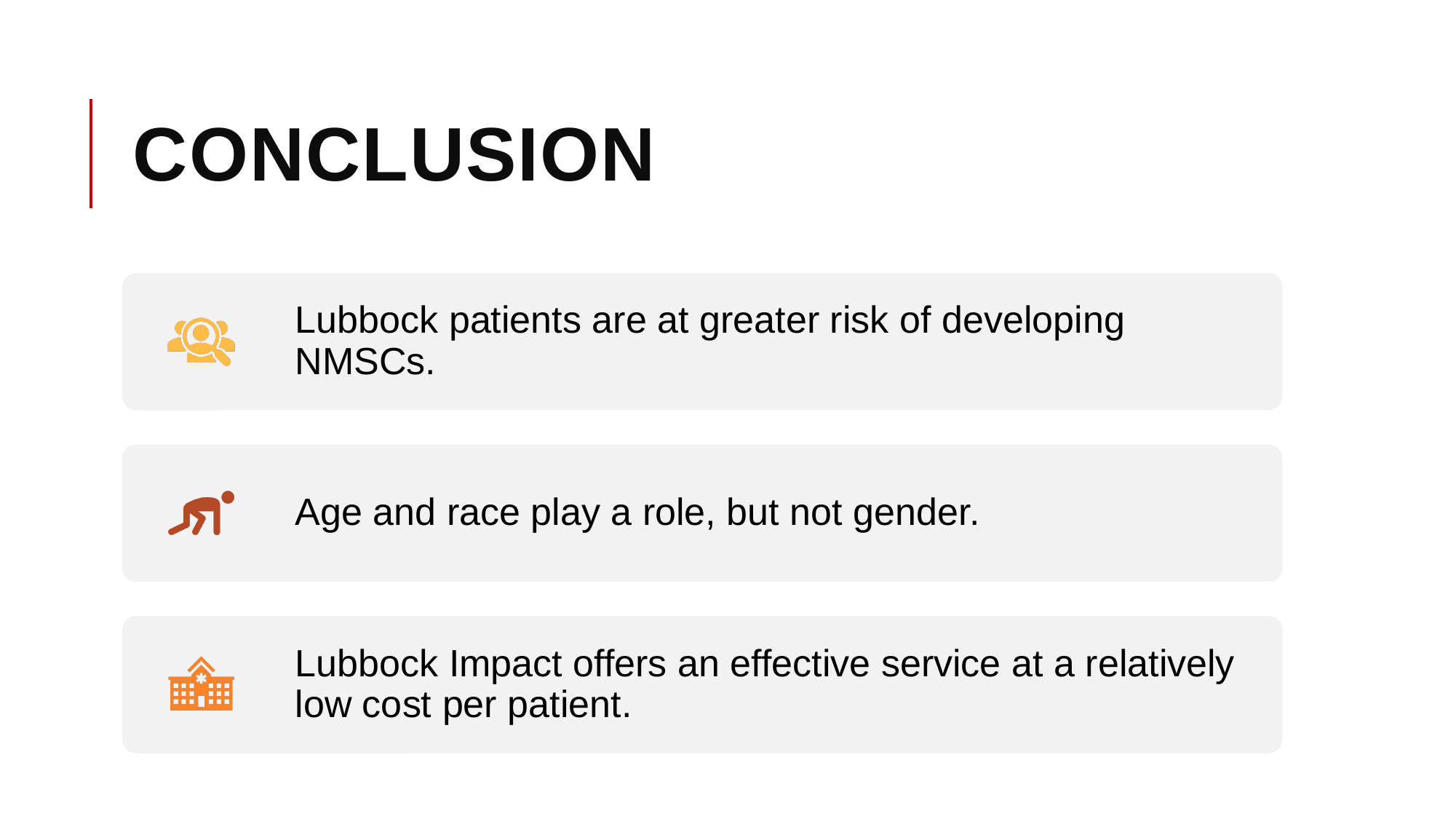

# Conclusion
Lubbock patients are at greater risk of developing NMSCs.
Age and race play a role, but not gender.
Lubbock Impact offers an effective service at a relatively low cost per patient.